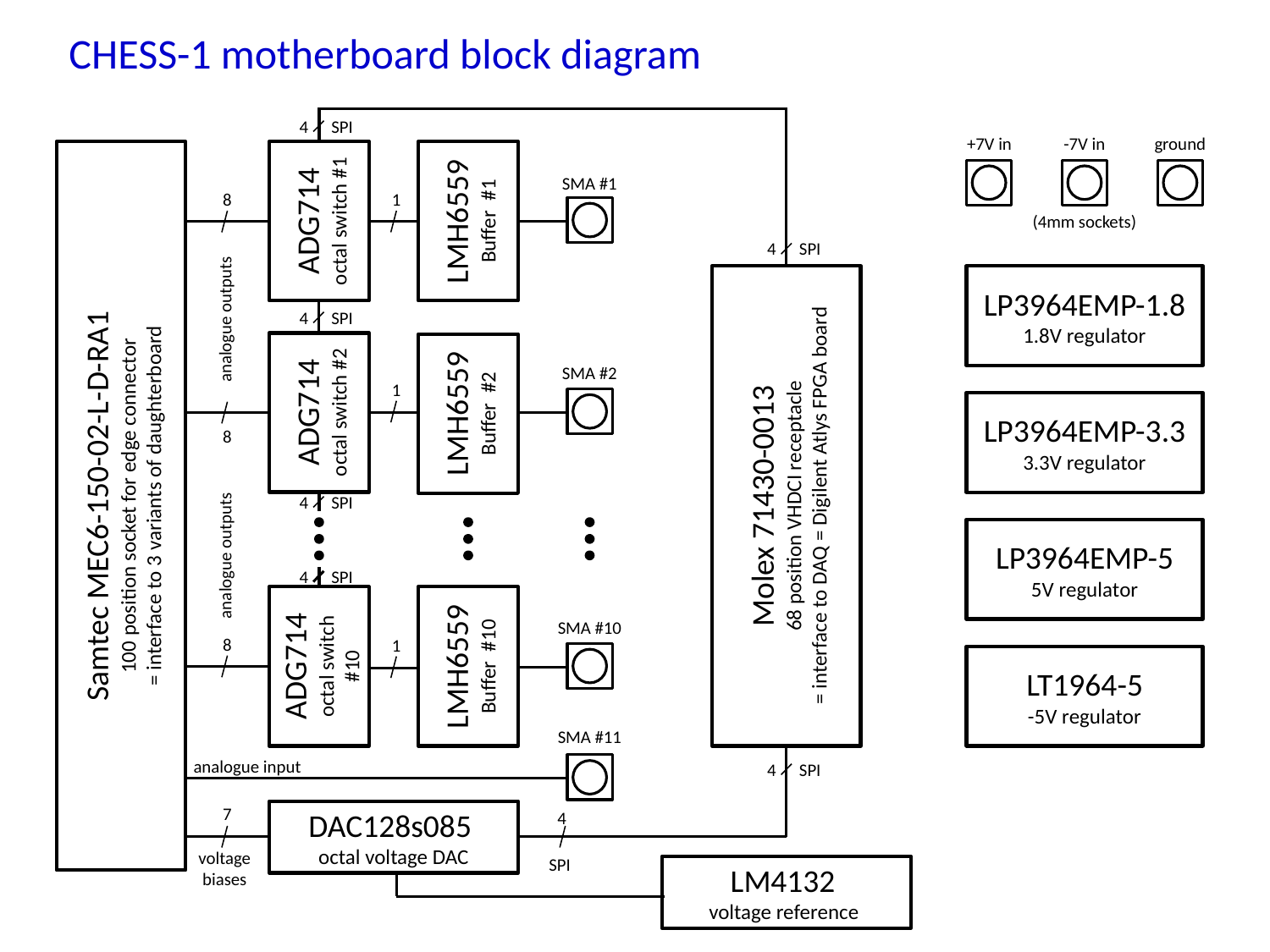

CHESS-1 motherboard block diagram
4
SPI
+7V in
-7V in
ground
Samtec MEC6-150-02-L-D-RA1
100 position socket for edge connector
= interface to 3 variants of daughterboard
ADG714
octal switch #1
LMH6559
Buffer  #1

SMA #1
8
1

LP3964EMP-1.8
1.8V regulator
(4mm sockets)
4
SPI
Molex 71430-0013
68 position VHDCI receptacle
= interface to DAQ = Digilent Atlys FPGA board
4
SPI
analogue outputs
LP3964EMP-3.3
3.3V regulator
ADG714
octal switch #2
LMH6559
Buffer  #2
SMA #2
1

8
LP3964EMP-5
5V regulator
4
SPI

analogue outputs
4
SPI
LT1964-5
-5V regulator
LMH6559
Buffer  #10
ADG714
octal switch #10
SMA #10
8
1

DAC128s085
octal voltage DAC
SMA #11
analogue input
4
SPI

LM4132
voltage reference
7
4
voltage
biases
SPI